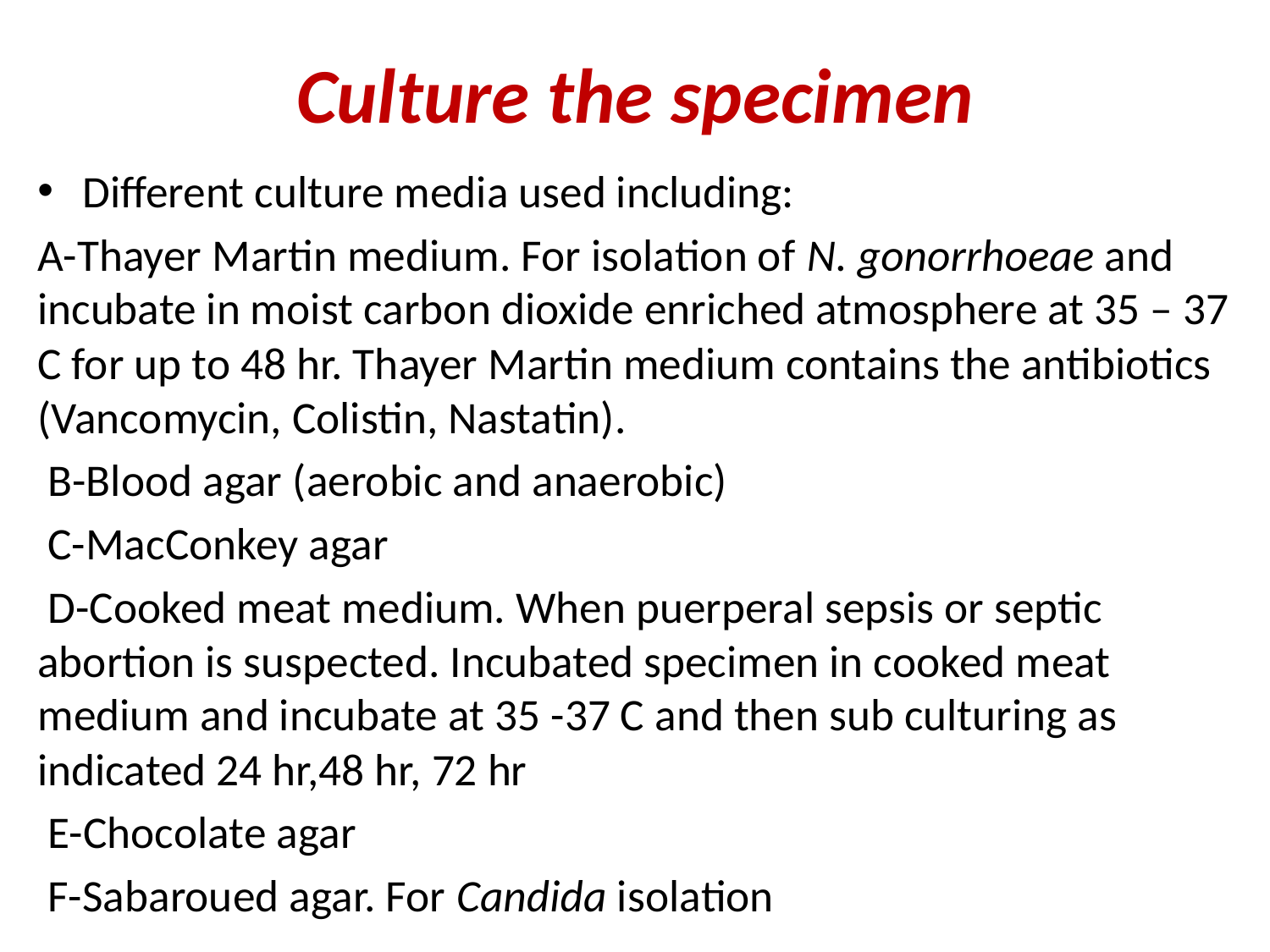

# Culture the specimen
Different culture media used including:
A-Thayer Martin medium. For isolation of N. gonorrhoeae and incubate in moist carbon dioxide enriched atmosphere at 35 – 37 C for up to 48 hr. Thayer Martin medium contains the antibiotics (Vancomycin, Colistin, Nastatin).
 B-Blood agar (aerobic and anaerobic)
 C-MacConkey agar
 D-Cooked meat medium. When puerperal sepsis or septic abortion is suspected. Incubated specimen in cooked meat medium and incubate at 35 -37 C and then sub culturing as indicated 24 hr,48 hr, 72 hr
 E-Chocolate agar
 F-Sabaroued agar. For Candida isolation